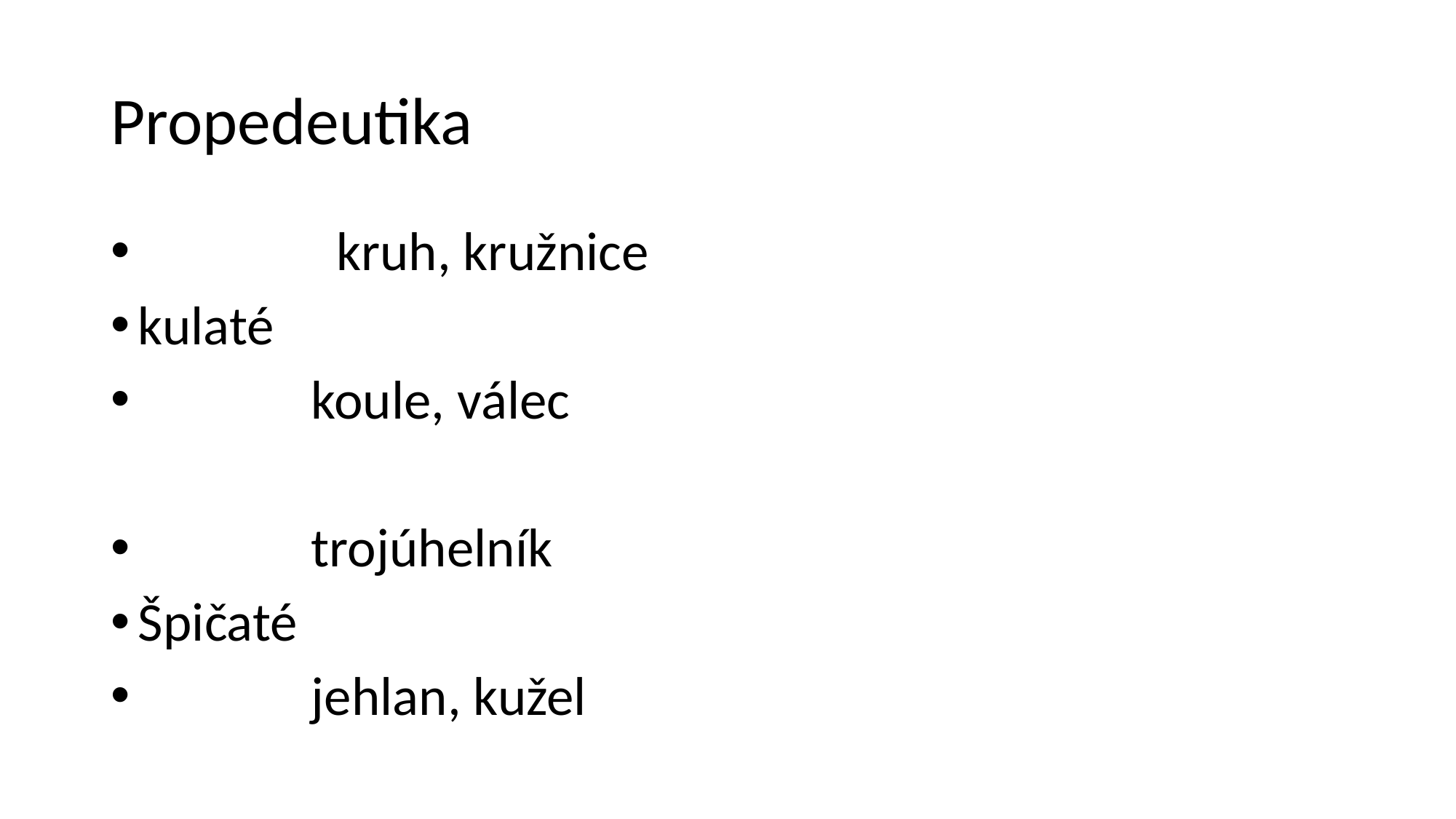

# Propedeutika
                kruh, kružnice
kulaté
              koule, válec

              trojúhelník
Špičaté
              jehlan, kužel